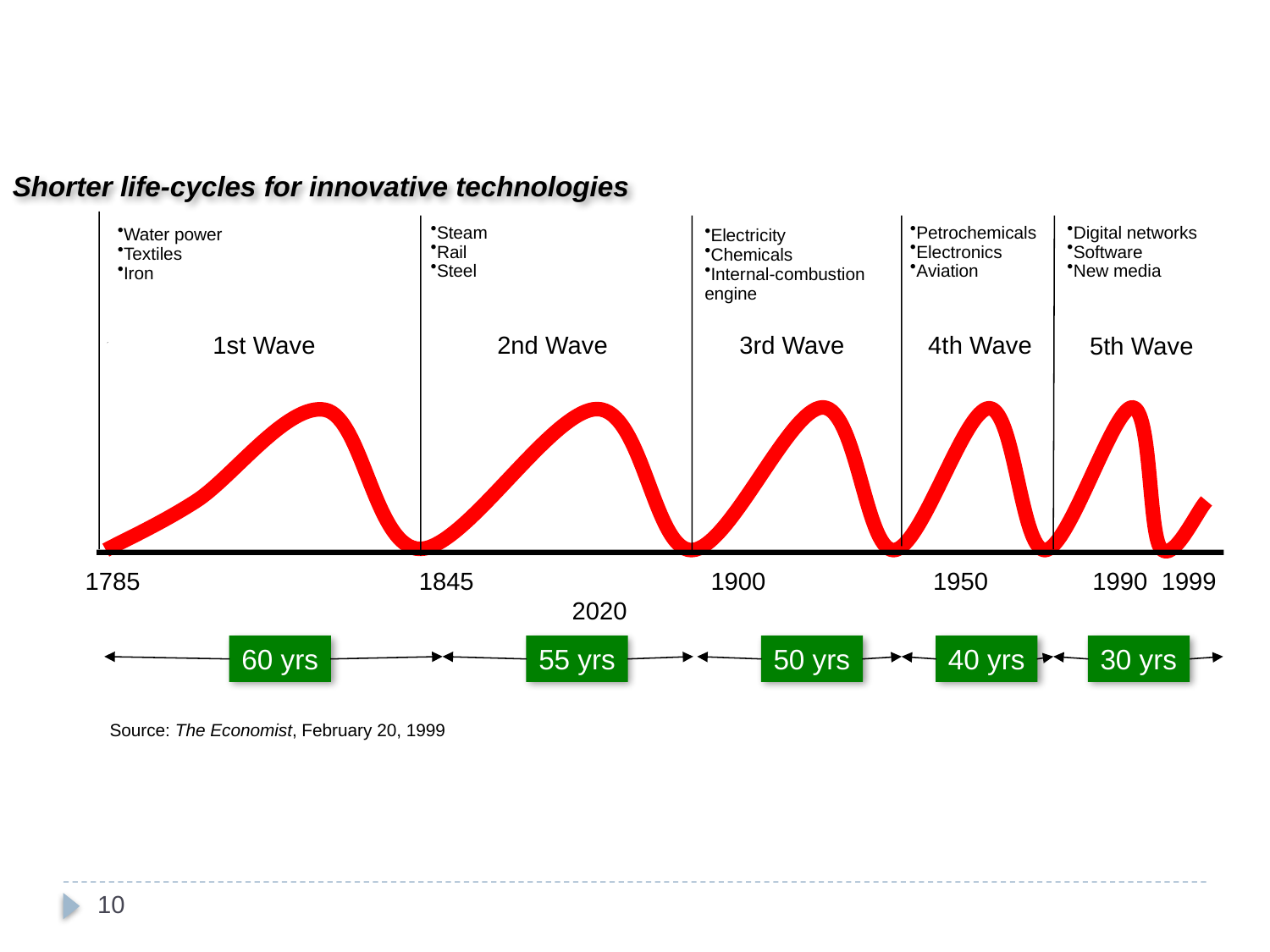

Shorter life-cycles for innovative technologies

Steam
Rail
Steel
Petrochemicals
Electronics
Aviation
Digital networks
Software
New media
Electricity
Chemicals
Internal-combustion
engine
Water power
Textiles
Iron
1st Wave
2nd Wave
3rd Wave
4th Wave
5th Wave

1785                                        1845                                  1900                        1950               1990  1999  2020
60 yrs
55 yrs
50 yrs
40 yrs
30 yrs

Source: The Economist, February 20, 1999
10